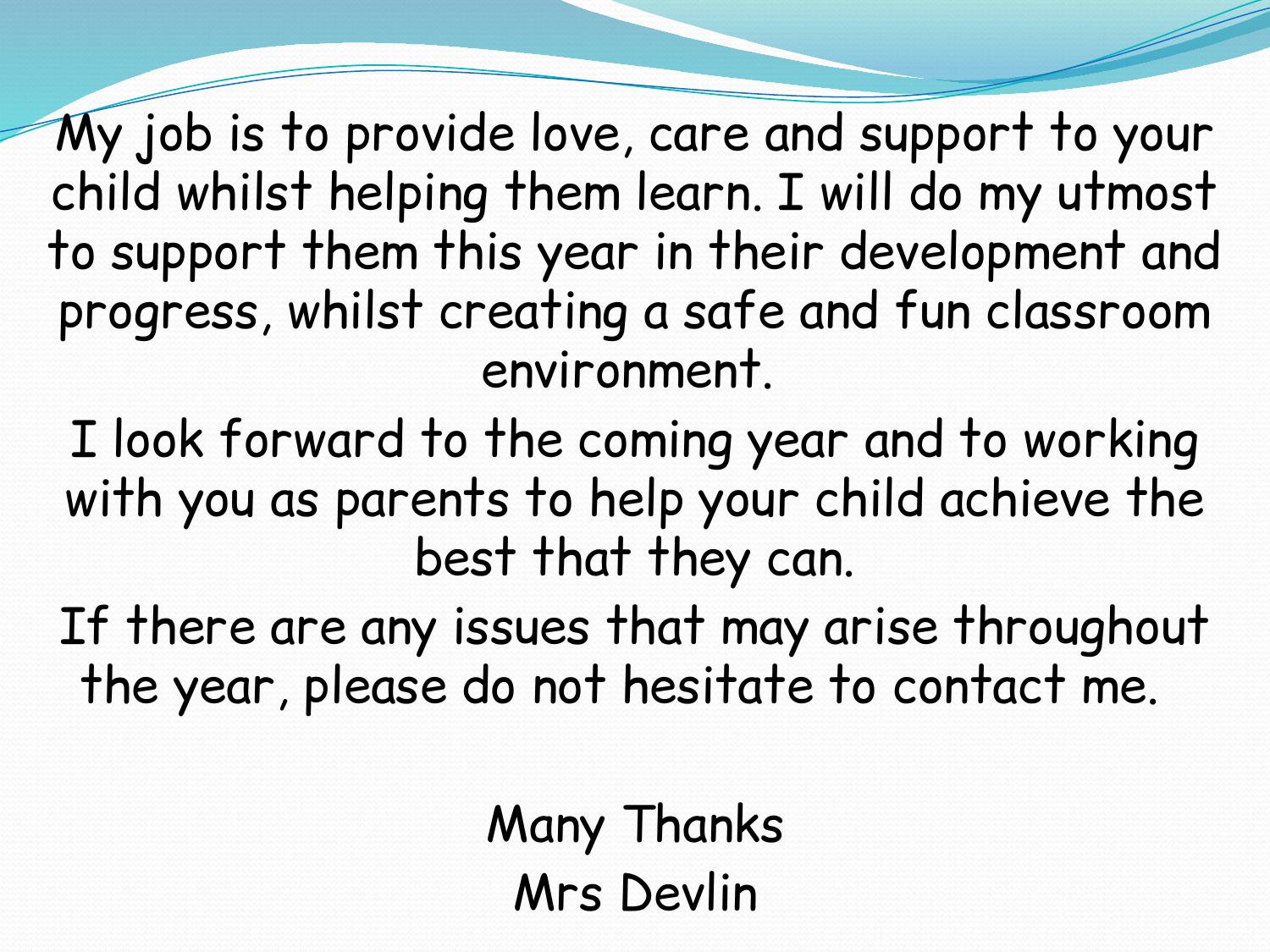

My job is to provide love, care and support to your child whilst helping them learn. I will do my utmost to support them this year in their development and progress, whilst creating a safe and fun classroom environment.
I look forward to the coming year and to working with you as parents to help your child achieve the best that they can.
If there are any issues that may arise throughout the year, please do not hesitate to contact me.

Many Thanks
Mrs Devlin